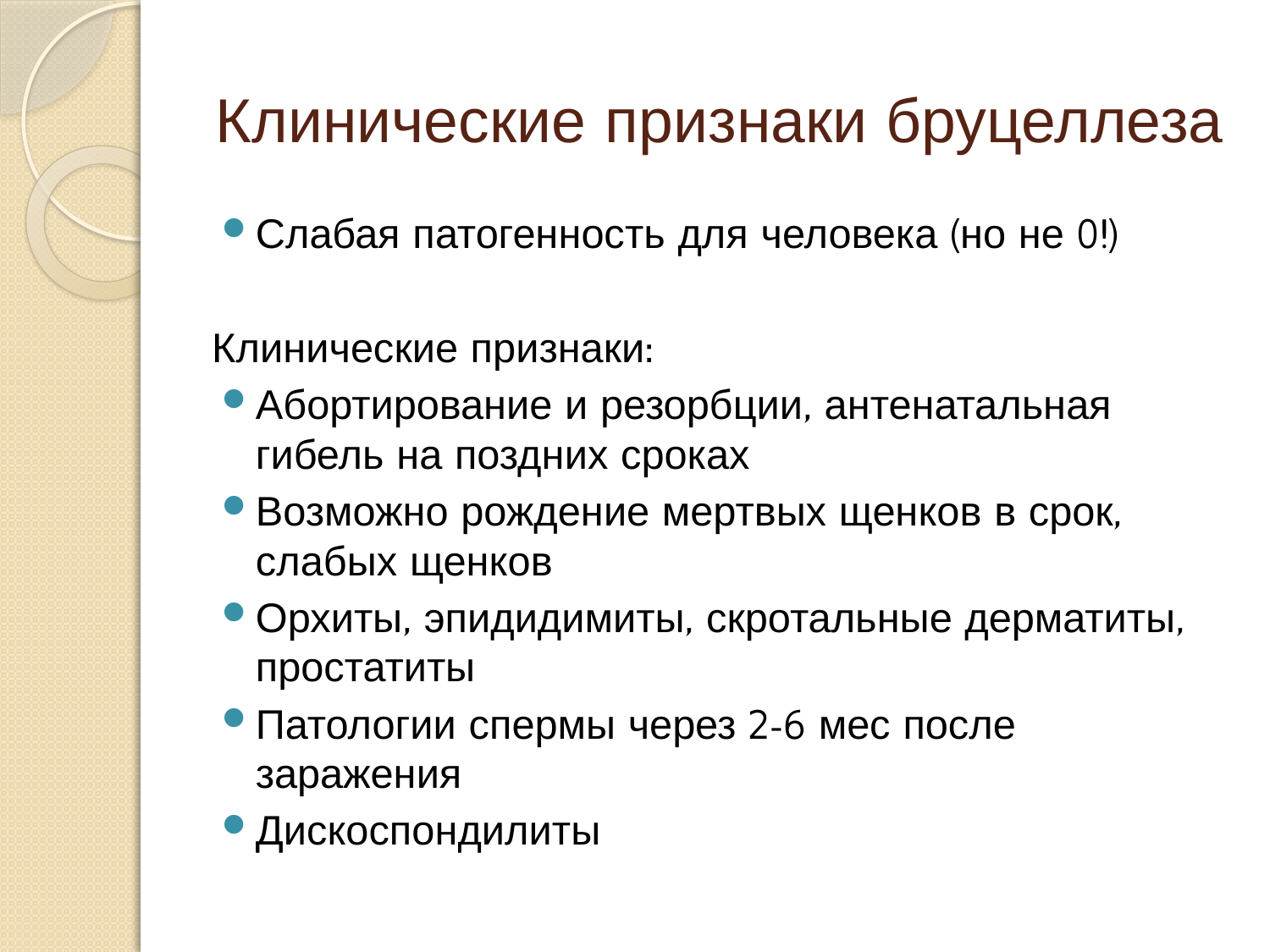

# Клинические признаки бруцеллеза
Слабая патогенность для человека (но не 0!)

Клинические признаки:
Абортирование и резорбции, антенатальная гибель на поздних сроках
Возможно рождение мертвых щенков в срок, слабых щенков
Орхиты, эпидидимиты, скротальные дерматиты, простатиты
Патологии спермы через 2-6 мес после заражения
Дискоспондилиты